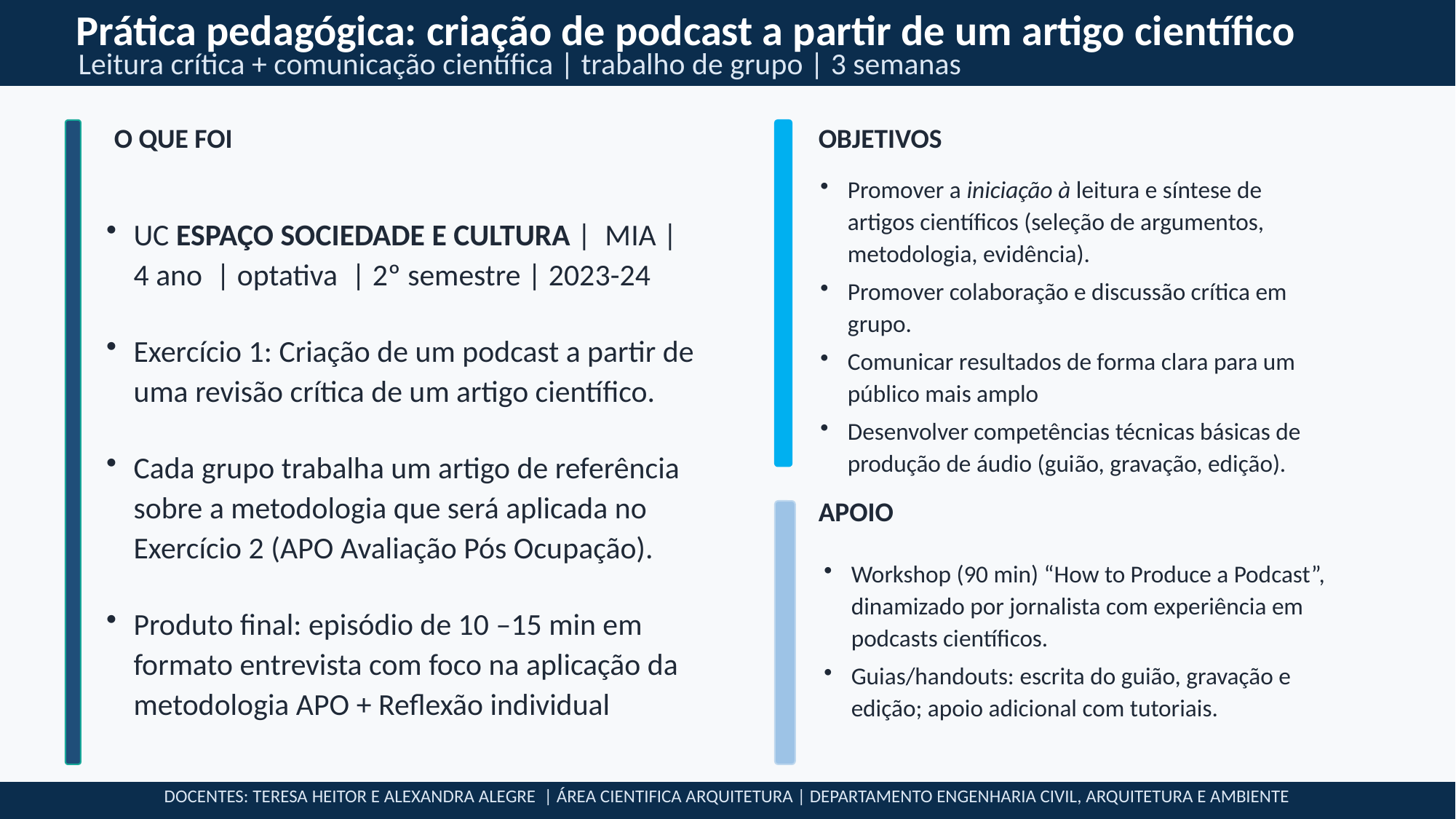

Prática pedagógica: criação de podcast a partir de um artigo científico
Leitura crítica + comunicação científica | trabalho de grupo | 3 semanas
O QUE FOI
OBJETIVOS

UC ESPAÇO SOCIEDADE E CULTURA |  MIA | 4 ano  | optativa  | 2º semestre | 2023-24
Exercício 1: Criação de um podcast a partir de uma revisão crítica de um artigo científico.
Cada grupo trabalha um artigo de referência sobre a metodologia que será aplicada no Exercício 2 (APO Avaliação Pós Ocupação).
Produto final: episódio de 10 –15 min em formato entrevista com foco na aplicação da metodologia APO + Reflexão individual
Promover a iniciação à leitura e síntese de artigos científicos (seleção de argumentos, metodologia, evidência).
Promover colaboração e discussão crítica em grupo.
Comunicar resultados de forma clara para um público mais amplo
Desenvolver competências técnicas básicas de produção de áudio (guião, gravação, edição).
APOIO

Workshop (90 min) “How to Produce a Podcast”, dinamizado por jornalista com experiência em podcasts científicos.
Guias/handouts: escrita do guião, gravação e edição; apoio adicional com tutoriais.
DOCENTES: TERESA HEITOR E ALEXANDRA ALEGRE  | ÁREA CIENTIFICA ARQUITETURA | DEPARTAMENTO ENGENHARIA CIVIL, ARQUITETURA E AMBIENTE